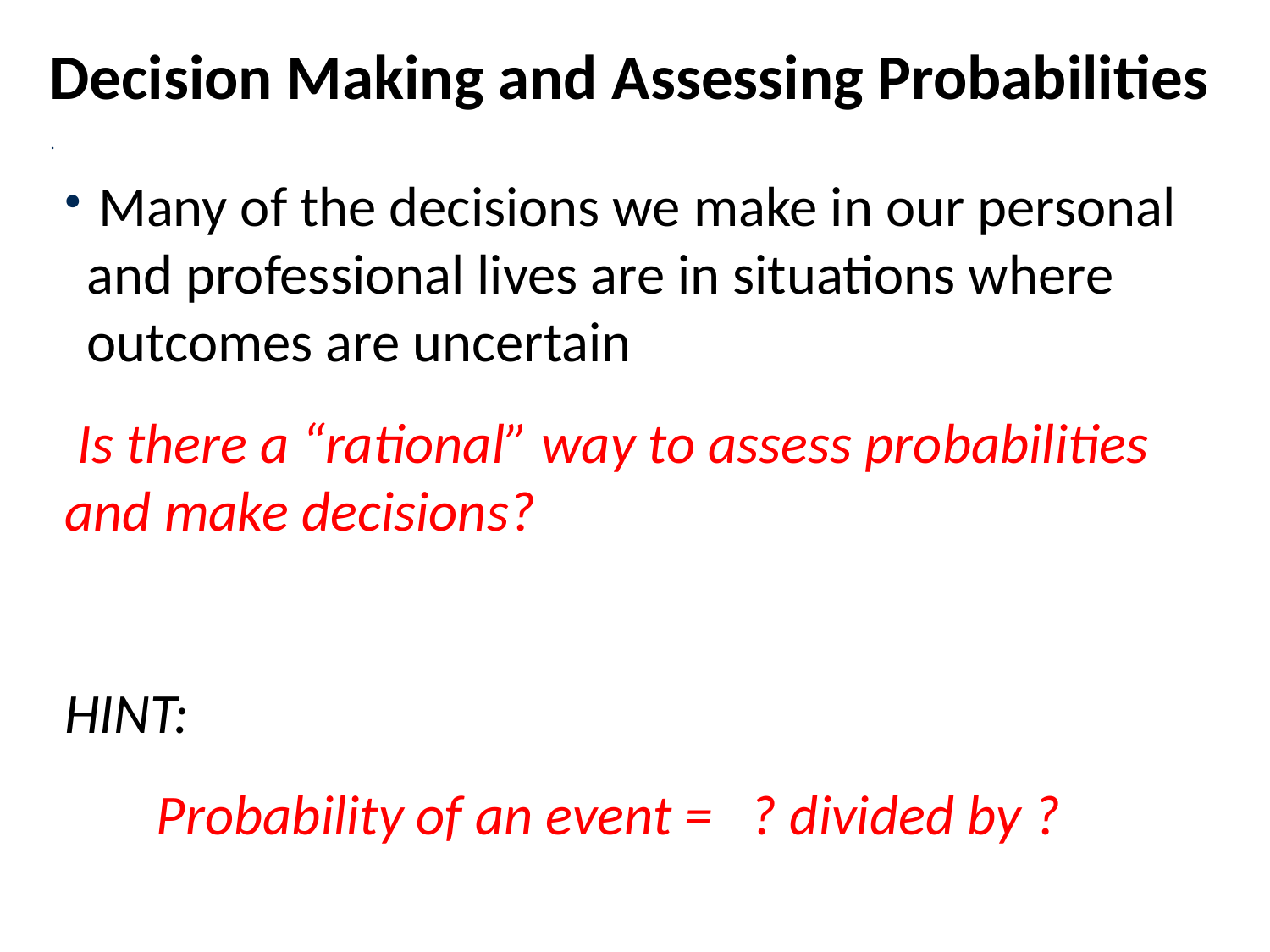

Decision Making and Assessing Probabilities

 Many of the decisions we make in our personal and professional lives are in situations where outcomes are uncertain
 Is there a “rational” way to assess probabilities and make decisions?

HINT:
	Probability of an event =   ? divided by ?